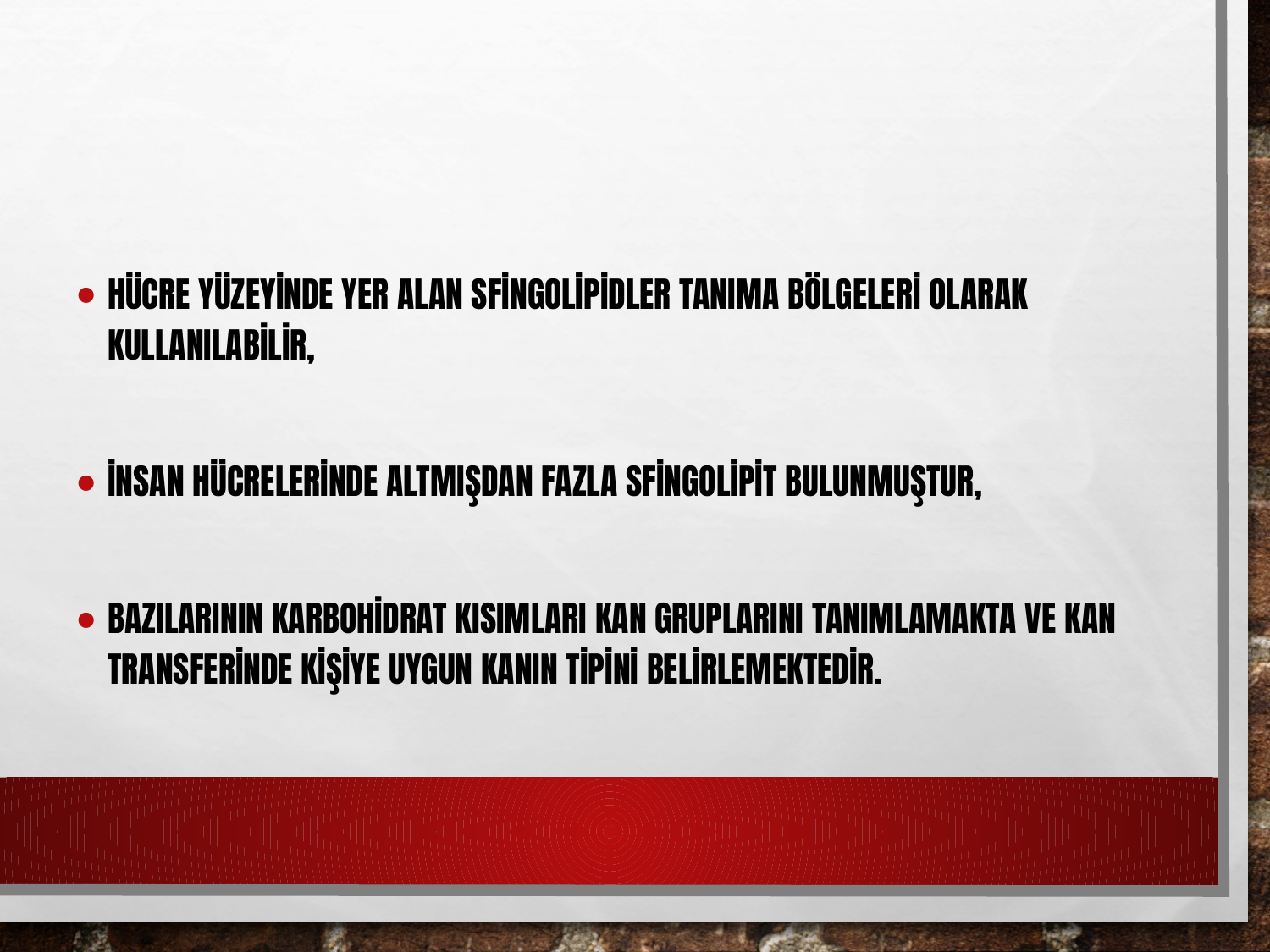

Hücre yüzeyinde yer alan sfingolipidler tanıma bölgeleri olarak kullanılabilir,

İnsan hücrelerinde altmışdan fazla sfingolipit bulunmuştur,

Bazılarının karbohidrat kısımları kan gruplarını tanımlamakta ve kan transferinde kişiye uygun kanın tipini belirlemektedir.